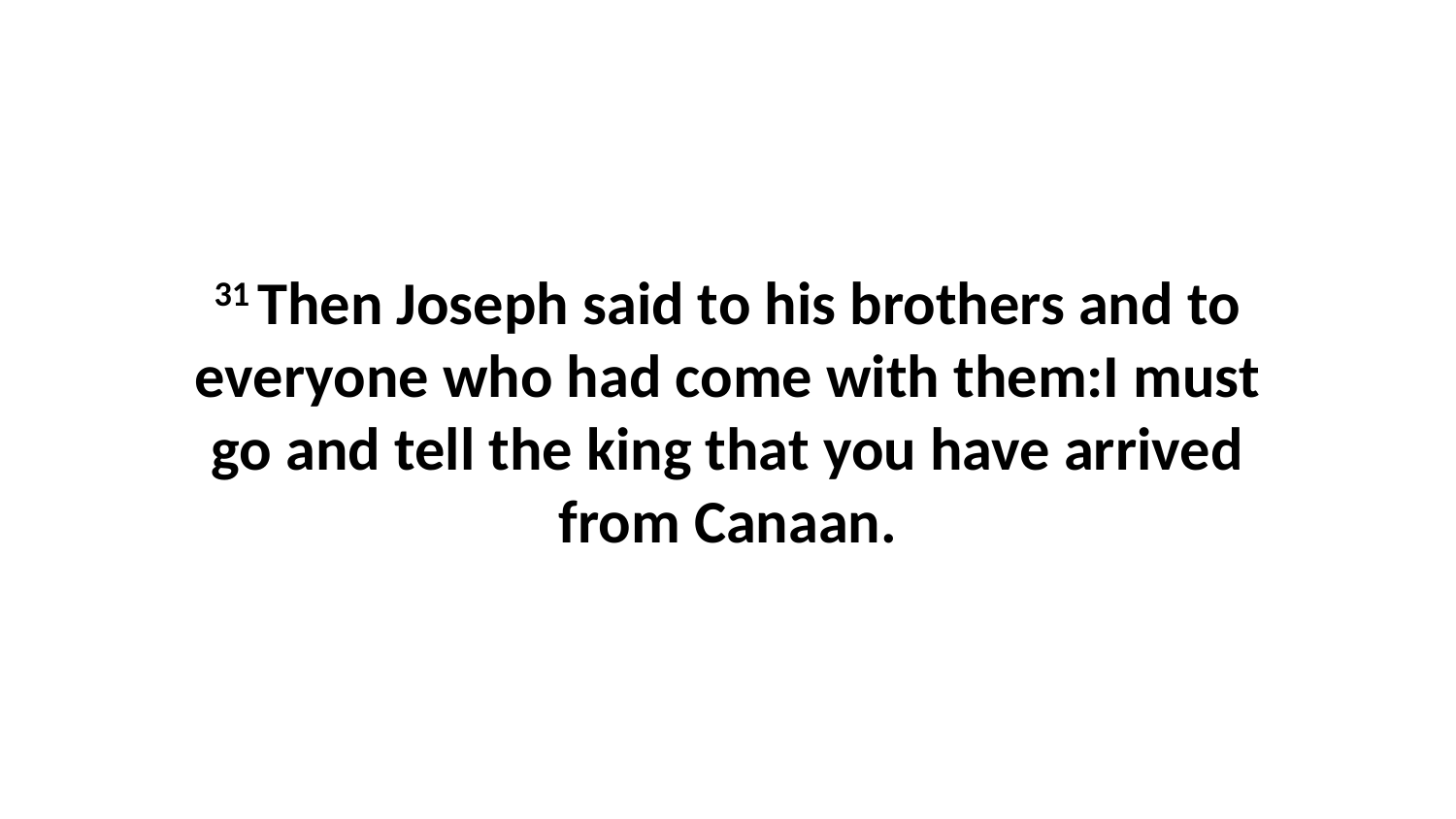

31 Then Joseph said to his brothers and to everyone who had come with them:I must go and tell the king that you have arrived from Canaan.